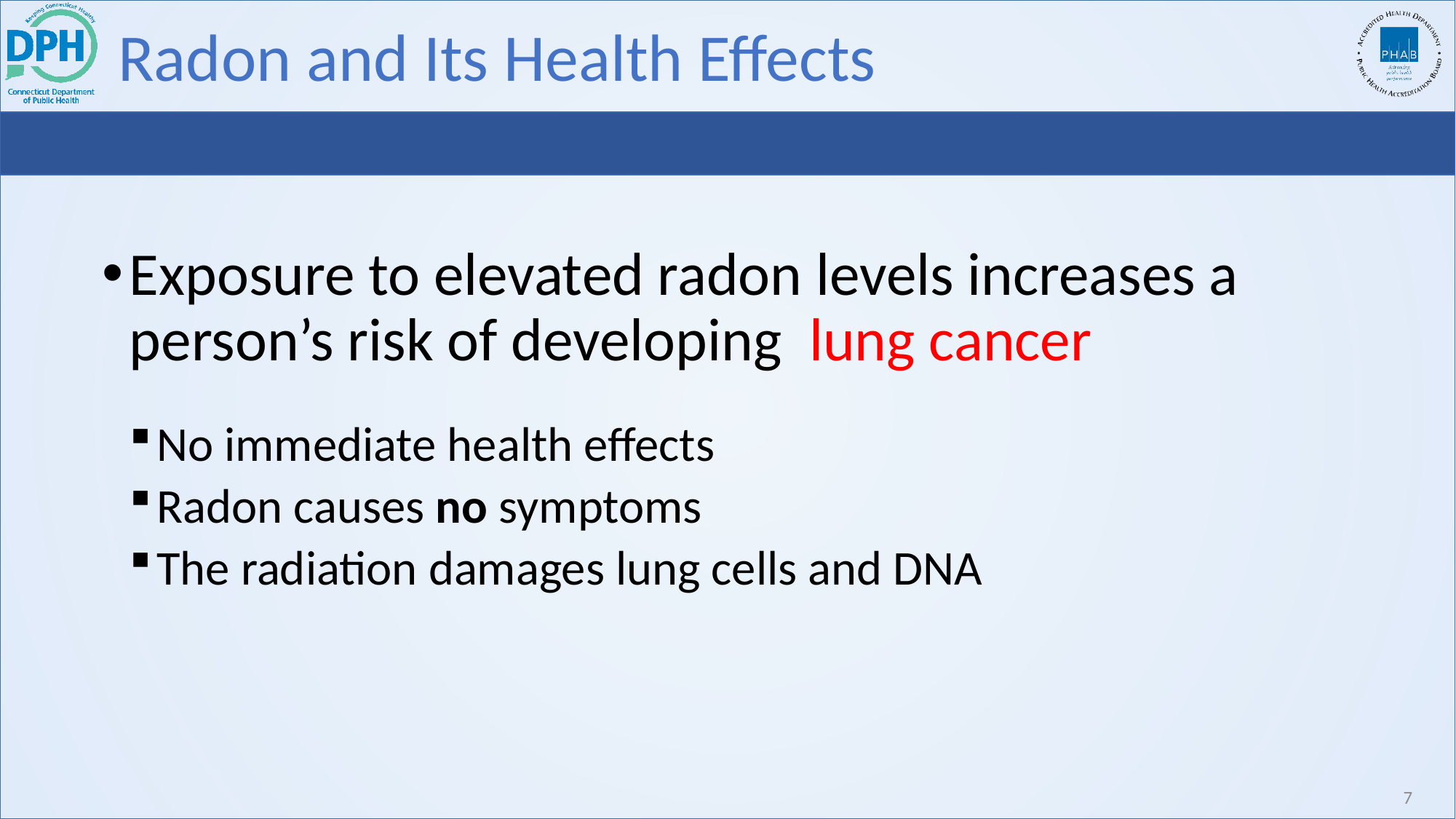

# Radon and Its Health Effects
Exposure to elevated radon levels increases a person’s risk of developing  lung cancer
No immediate health effects
Radon causes no symptoms
The radiation damages lung cells and DNA

7